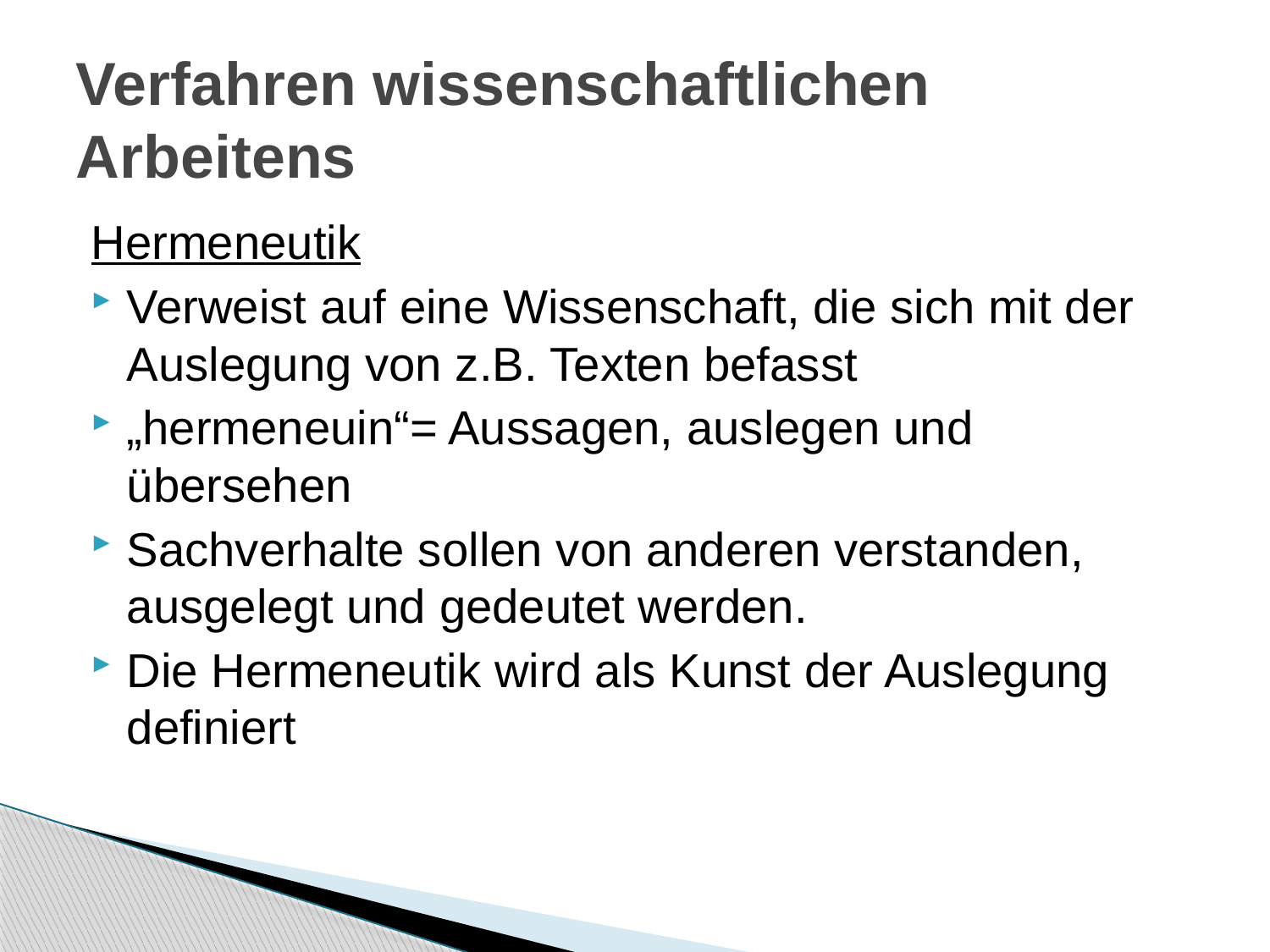

# Verfahren wissenschaftlichen Arbeitens
Hermeneutik
Verweist auf eine Wissenschaft, die sich mit der Auslegung von z.B. Texten befasst
„hermeneuin“= Aussagen, auslegen und übersehen
Sachverhalte sollen von anderen verstanden, ausgelegt und gedeutet werden.
Die Hermeneutik wird als Kunst der Auslegung definiert